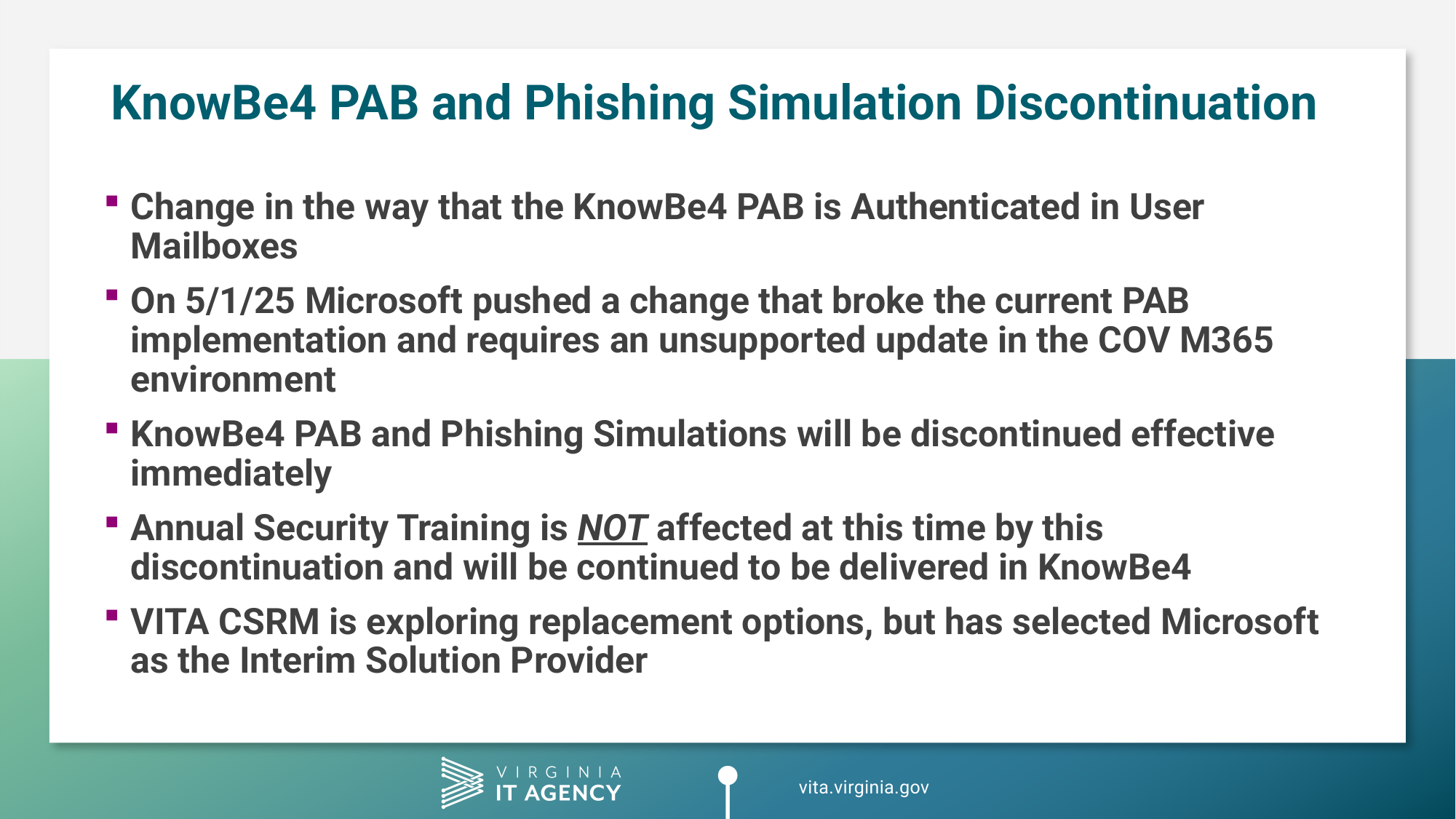

# KnowBe4 PAB and Phishing Simulation Discontinuation
Change in the way that the KnowBe4 PAB is Authenticated in User Mailboxes
On 5/1/25 Microsoft pushed a change that broke the current PAB implementation and requires an unsupported update in the COV M365 environment
KnowBe4 PAB and Phishing Simulations will be discontinued effective immediately
Annual Security Training is NOT affected at this time by this discontinuation and will be continued to be delivered in KnowBe4
VITA CSRM is exploring replacement options, but has selected Microsoft as the Interim Solution Provider